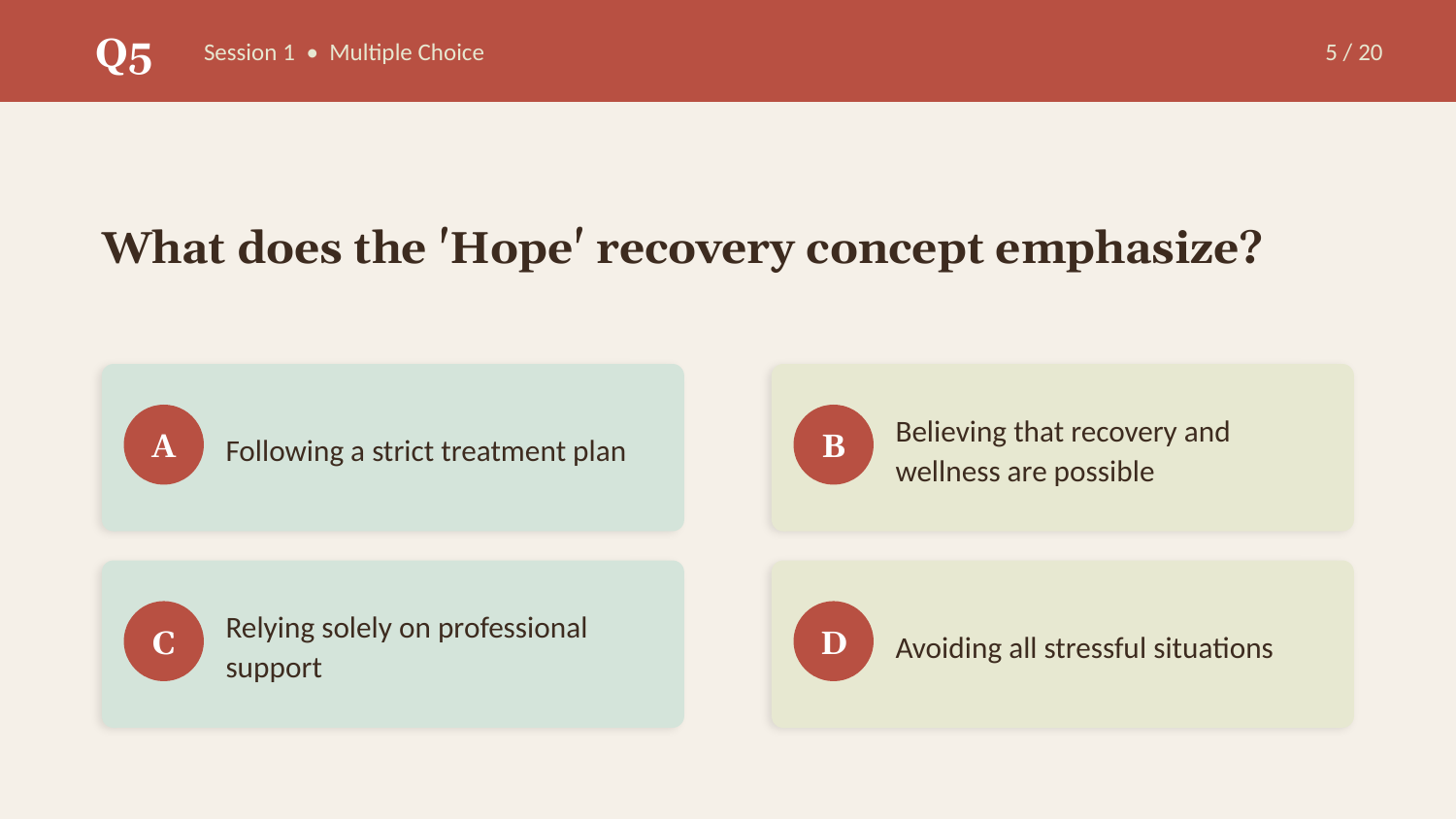

Q5
Session 1  •  Multiple Choice
5 / 20
What does the 'Hope' recovery concept emphasize?

Following a strict treatment plan
Believing that recovery and wellness are possible

A

B

Relying solely on professional support
Avoiding all stressful situations

C

D